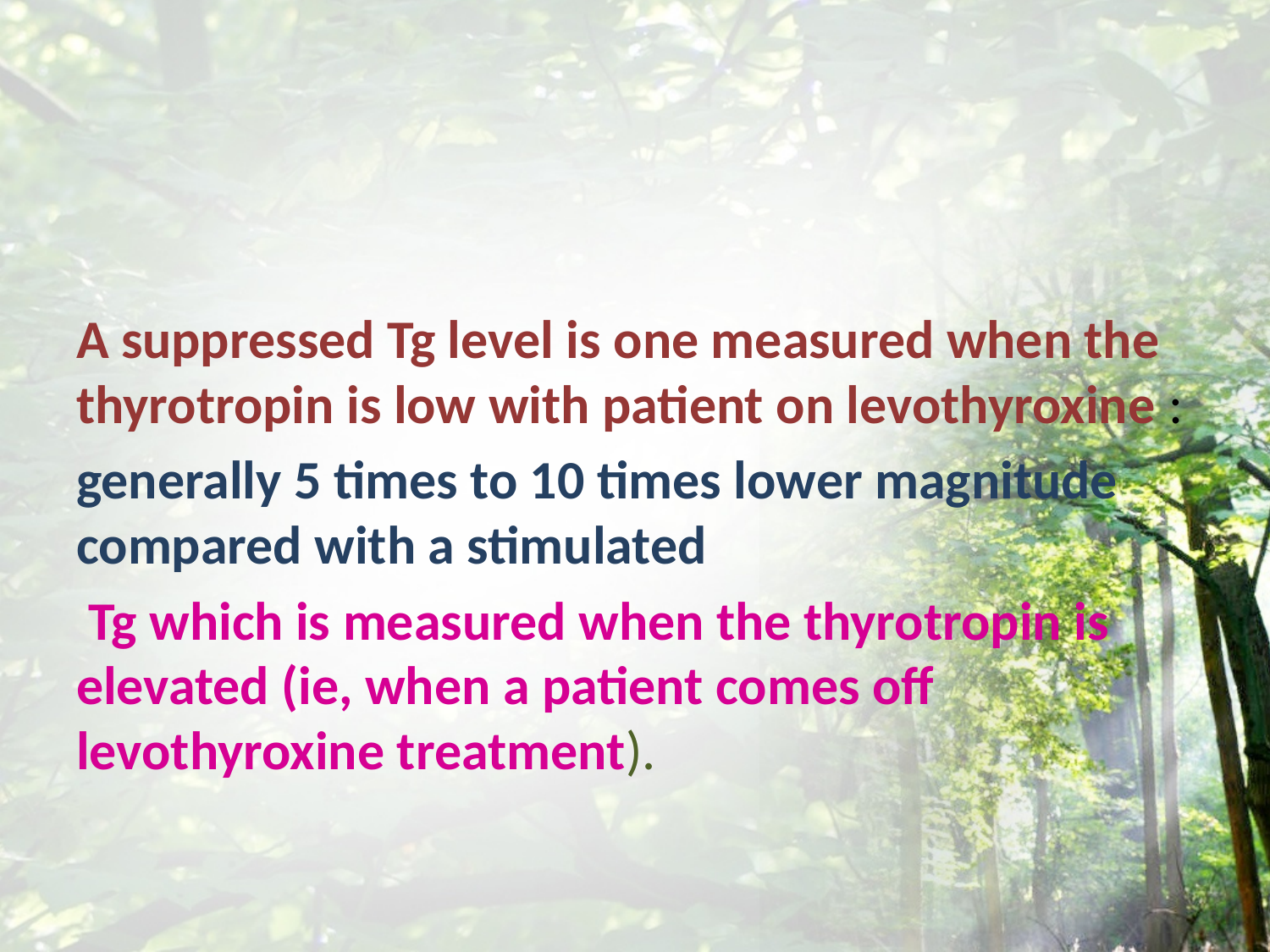

#

A suppressed Tg level is one measured when the thyrotropin is low with patient on levothyroxine :
generally 5 times to 10 times lower magnitude compared with a stimulated
 Tg which is measured when the thyrotropin is elevated (ie, when a patient comes off levothyroxine treatment).